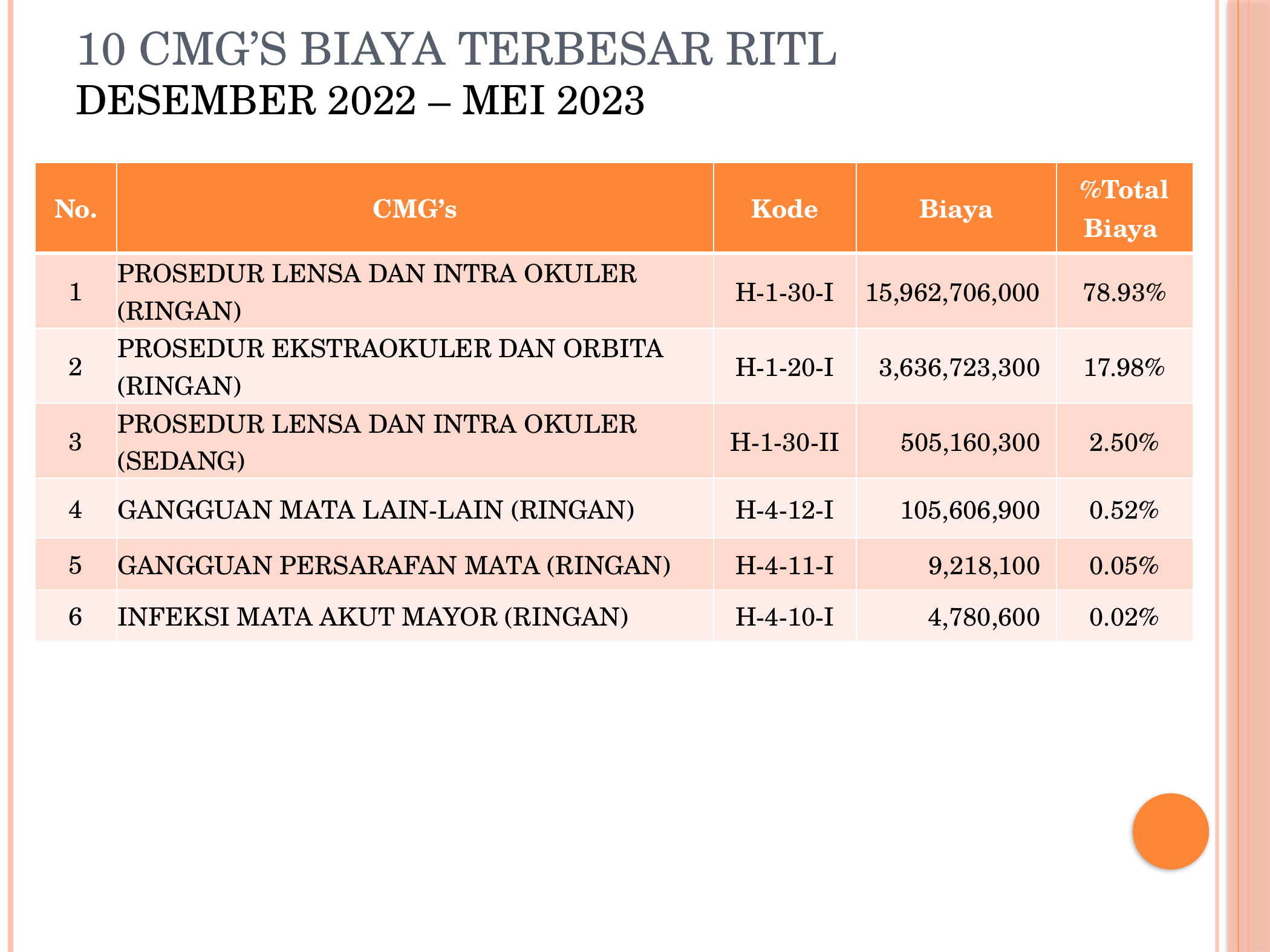

10 CMG’s Biaya Terbesar RITL
DESEMBER 2022 – MEI 2023
| No. | CMG’s | Kode | Biaya | %Total Biaya |
| --- | --- | --- | --- | --- |
| 1 | PROSEDUR LENSA DAN INTRA OKULER (RINGAN) | H-1-30-I | 15,962,706,000 | 78.93% |
| 2 | PROSEDUR EKSTRAOKULER DAN ORBITA (RINGAN) | H-1-20-I | 3,636,723,300 | 17.98% |
| 3 | PROSEDUR LENSA DAN INTRA OKULER (SEDANG) | H-1-30-II | 505,160,300 | 2.50% |
| 4 | GANGGUAN MATA LAIN-LAIN (RINGAN) | H-4-12-I | 105,606,900 | 0.52% |
| 5 | GANGGUAN PERSARAFAN MATA (RINGAN) | H-4-11-I | 9,218,100 | 0.05% |
| 6 | INFEKSI MATA AKUT MAYOR (RINGAN) | H-4-10-I | 4,780,600 | 0.02% |